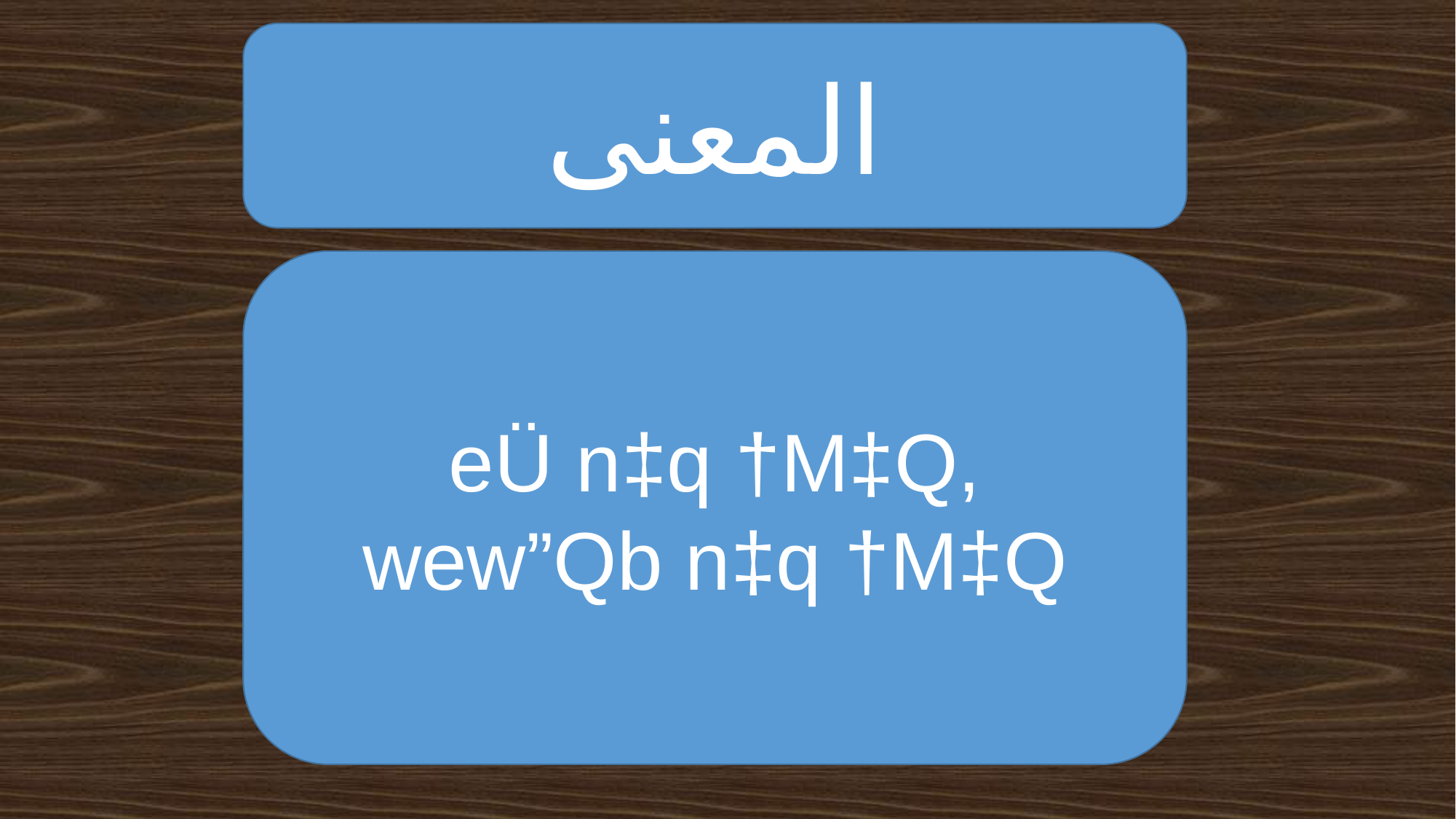

المعنى
eÜ n‡q †M‡Q,
wew”Qb n‡q †M‡Q